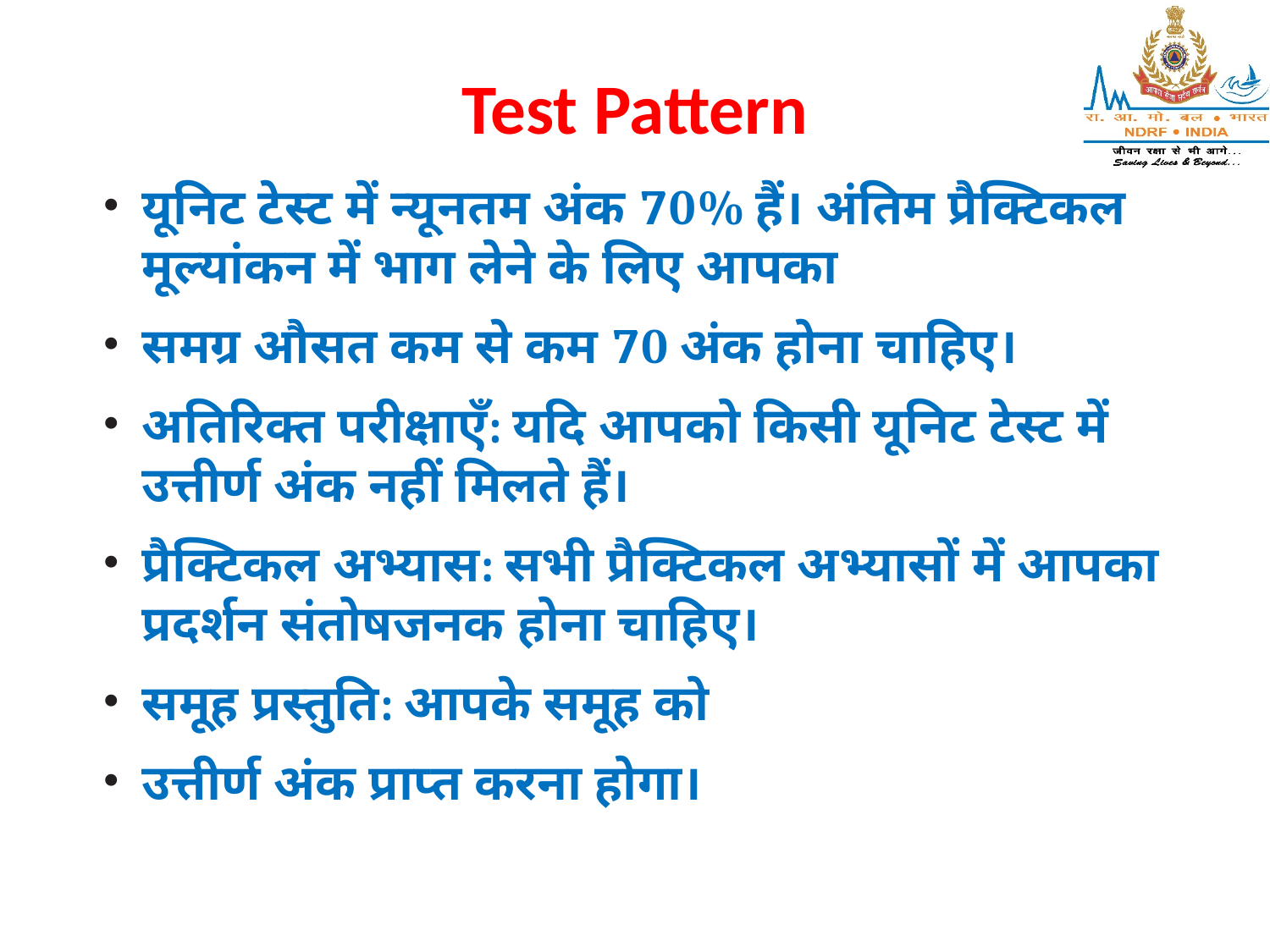

# Test Pattern
यूनिट टेस्ट में न्यूनतम अंक 70% हैं। अंतिम प्रैक्टिकल मूल्यांकन में भाग लेने के लिए आपका
समग्र औसत कम से कम 70 अंक होना चाहिए।
अतिरिक्त परीक्षाएँ: यदि आपको किसी यूनिट टेस्ट में उत्तीर्ण अंक नहीं मिलते हैं।
प्रैक्टिकल अभ्यास: सभी प्रैक्टिकल अभ्यासों में आपका प्रदर्शन संतोषजनक होना चाहिए।
समूह प्रस्तुति: आपके समूह को
उत्तीर्ण अंक प्राप्त करना होगा।